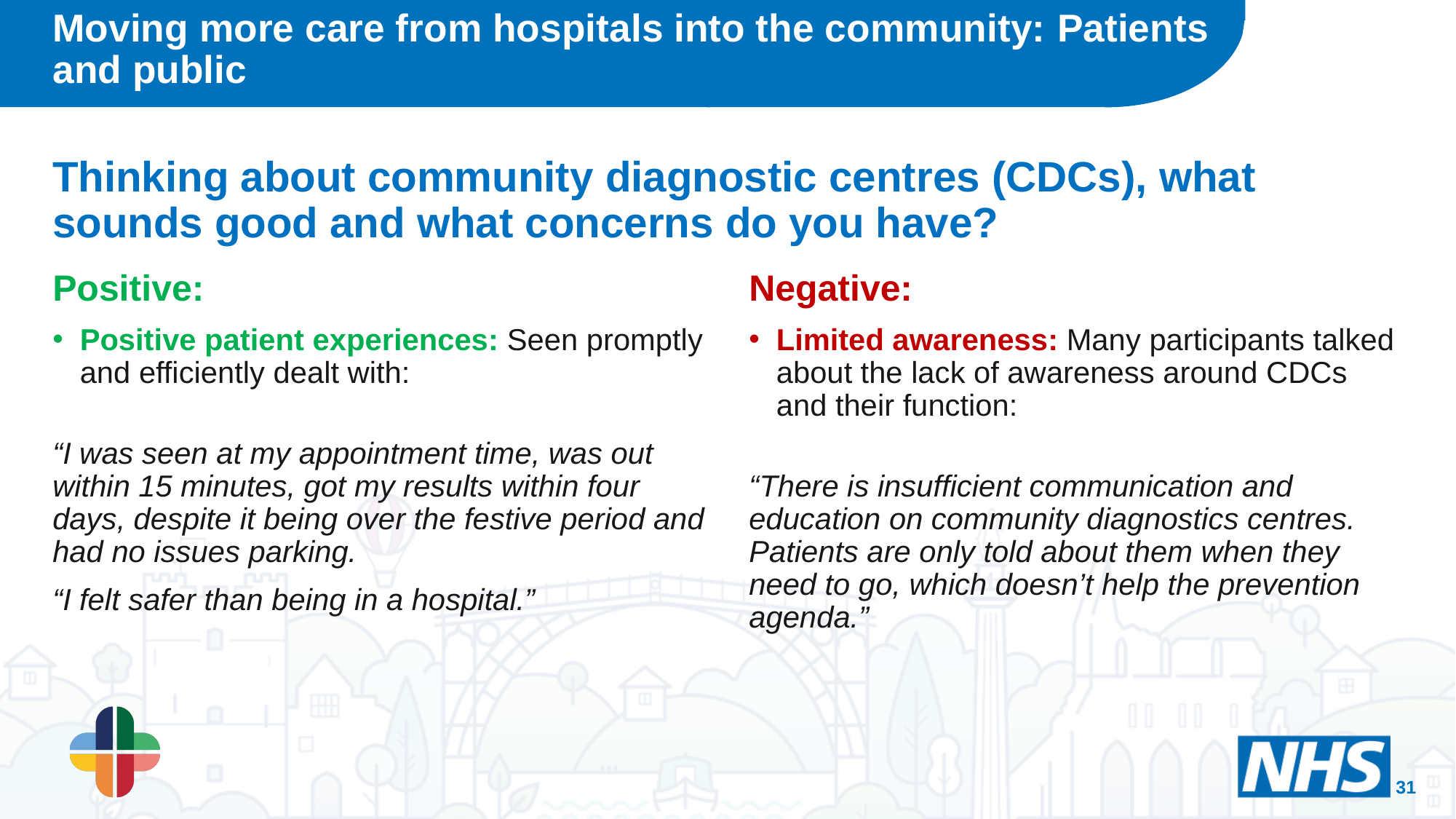

Moving more care from hospitals into the community: Patients and public

Thinking about community diagnostic centres (CDCs), what sounds good and what concerns do you have?
Positive:
Positive patient experiences: Seen promptly and efficiently dealt with:
“I was seen at my appointment time, was out within 15 minutes, got my results within four days, despite it being over the festive period and had no issues parking.
“I felt safer than being in a hospital.”
Negative:
Limited awareness: Many participants talked about the lack of awareness around CDCs and their function:
“There is insufficient communication and education on community diagnostics centres. Patients are only told about them when they need to go, which doesn’t help the prevention agenda.”
31